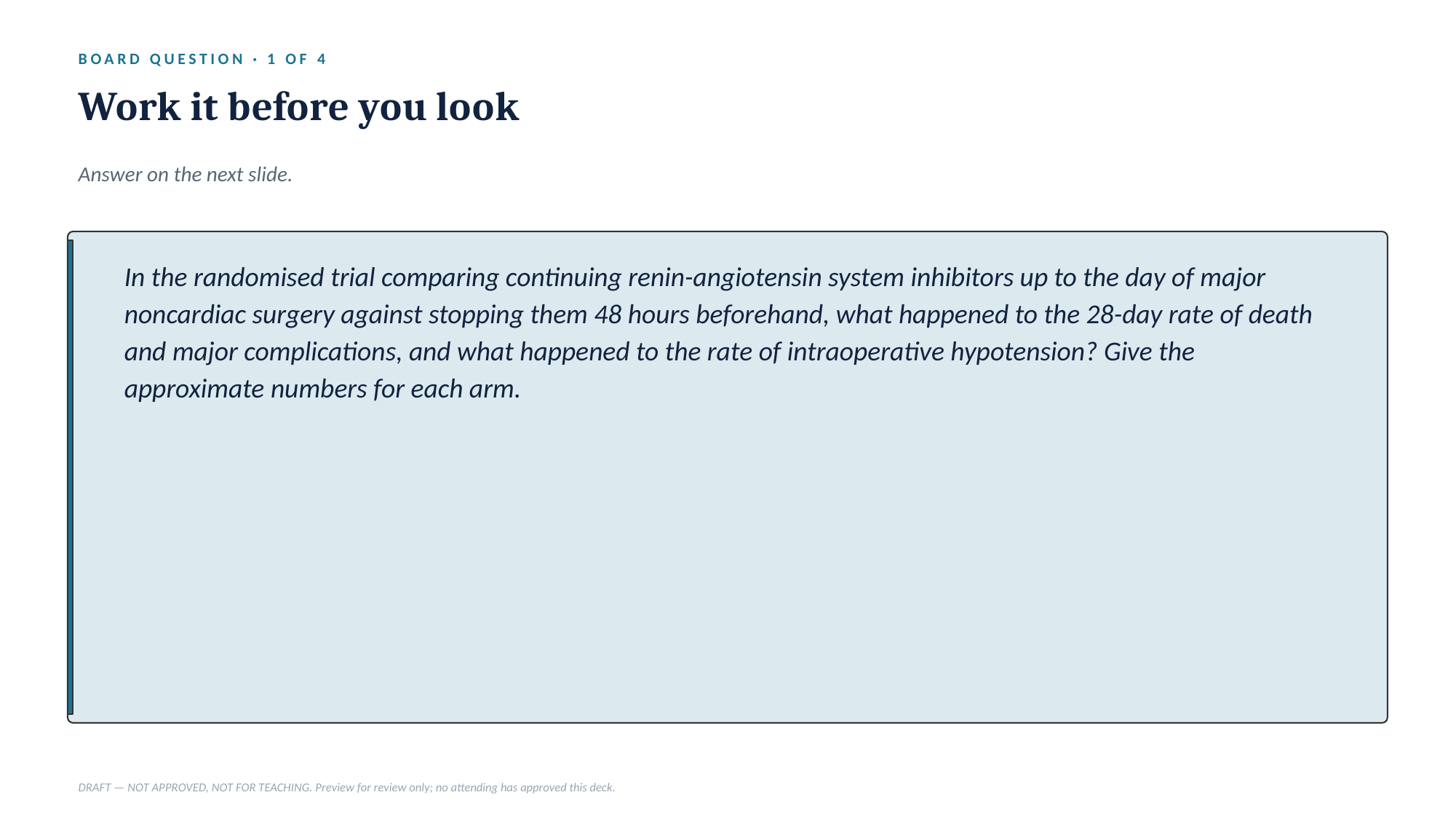

BOARD QUESTION · 1 OF 4
Work it before you look
Answer on the next slide.

In the randomised trial comparing continuing renin-angiotensin system inhibitors up to the day of major noncardiac surgery against stopping them 48 hours beforehand, what happened to the 28-day rate of death and major complications, and what happened to the rate of intraoperative hypotension? Give the approximate numbers for each arm.
DRAFT — NOT APPROVED, NOT FOR TEACHING. Preview for review only; no attending has approved this deck.